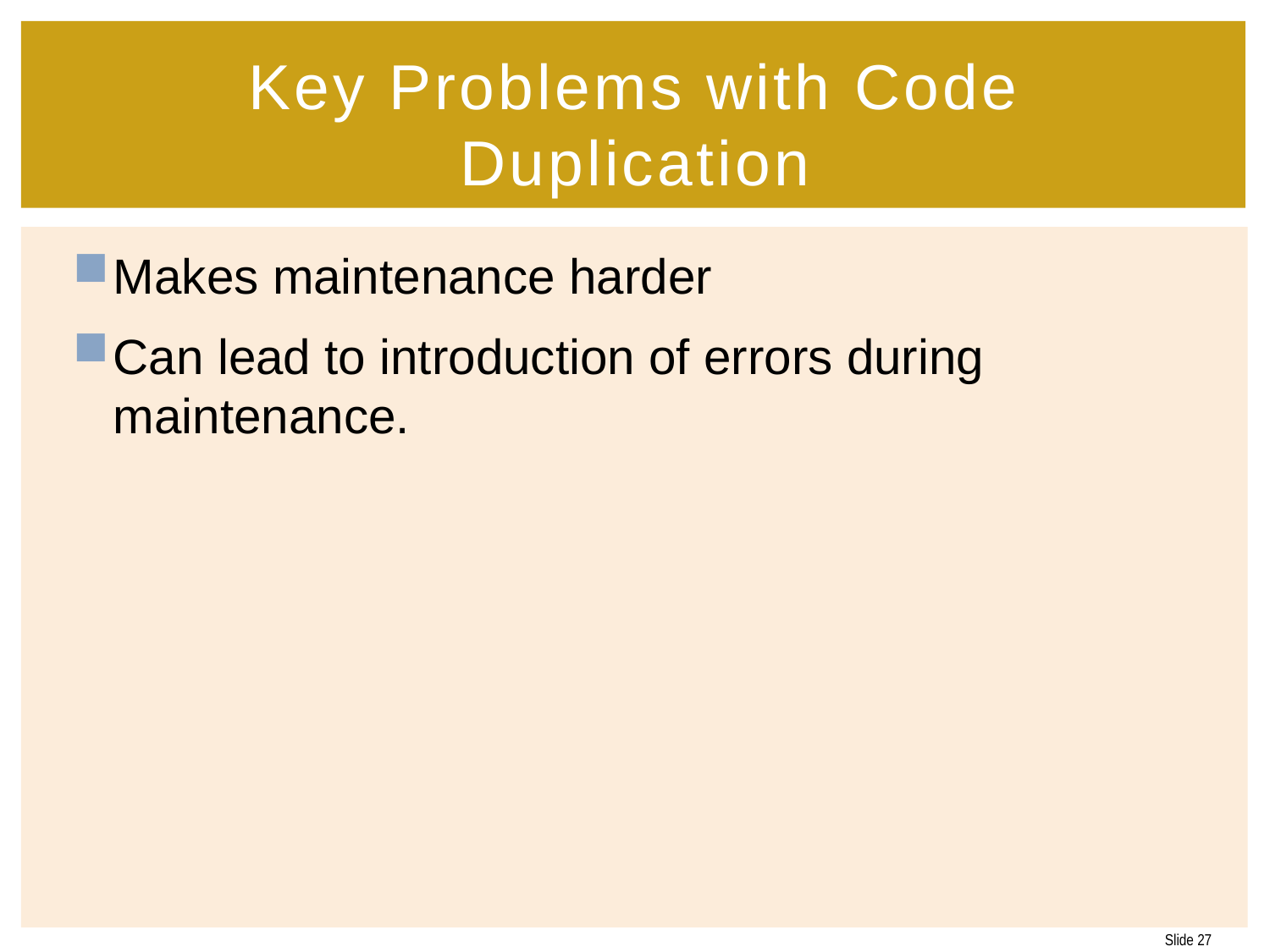

# Key Problems with Code Duplication
Makes maintenance harder
Can lead to introduction of errors during maintenance.